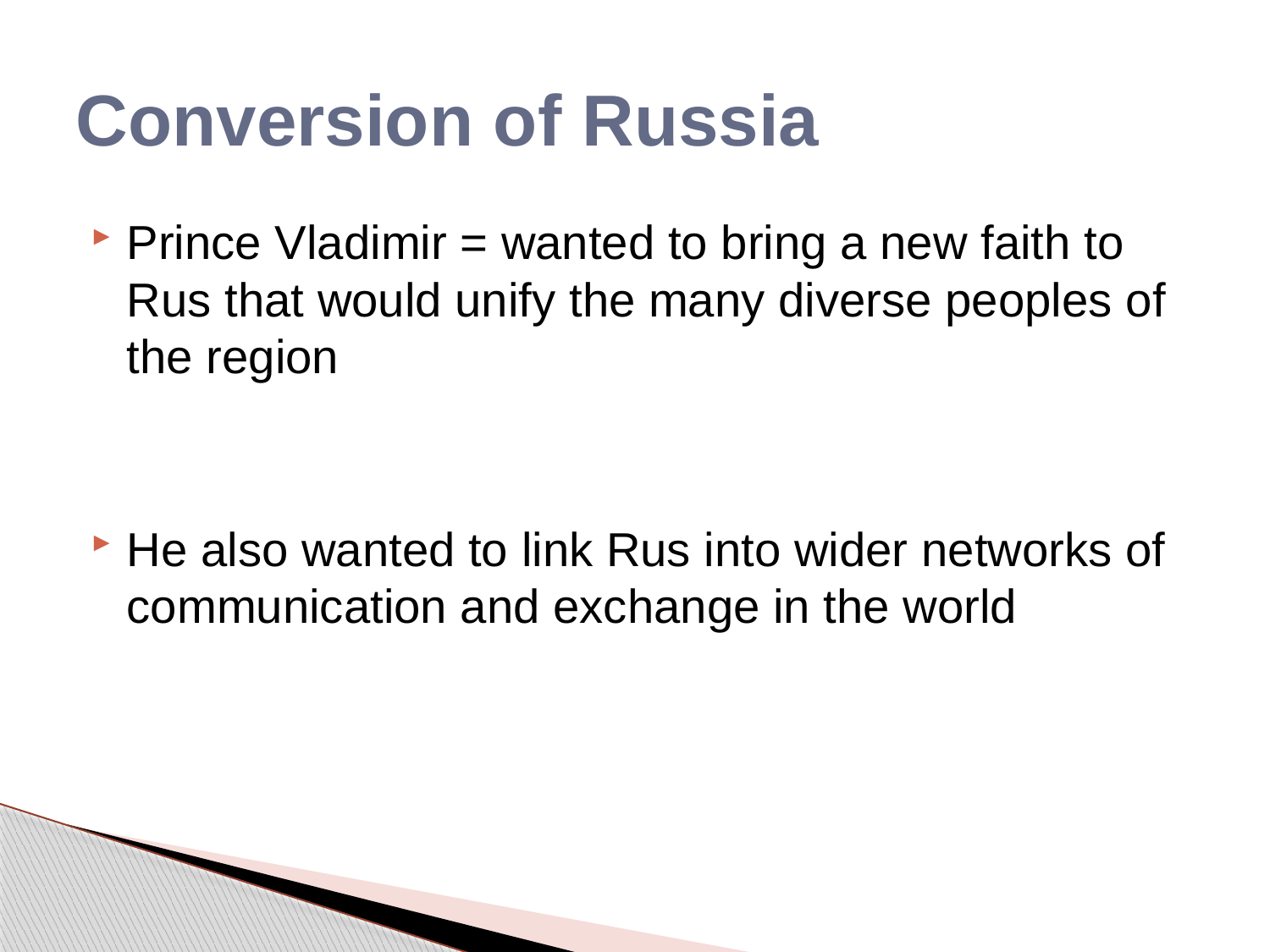

# Conversion of Russia
Prince Vladimir = wanted to bring a new faith to Rus that would unify the many diverse peoples of the region

He also wanted to link Rus into wider networks of communication and exchange in the world